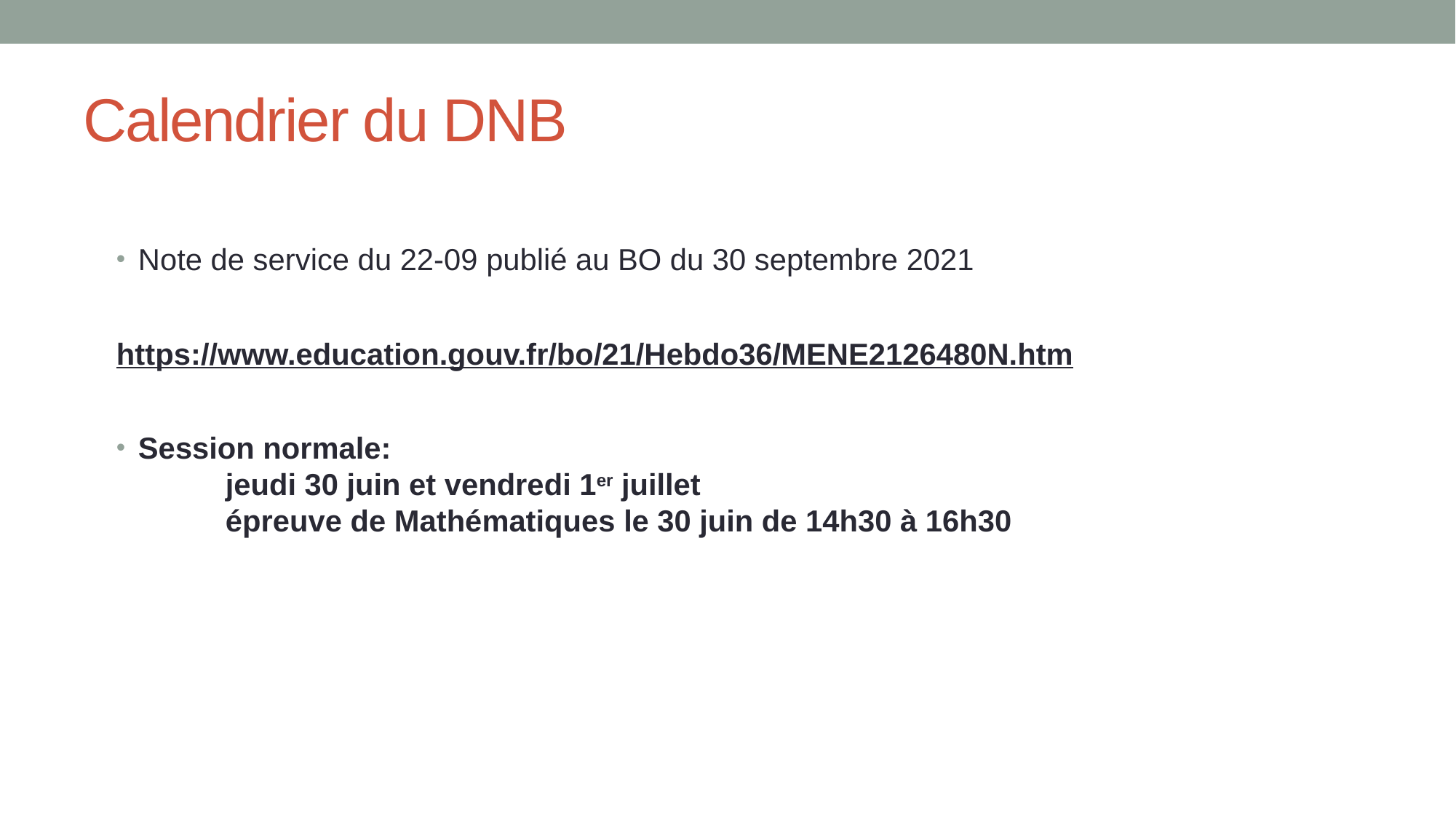

# Calendrier du DNB

Note de service du 22-09 publié au BO du 30 septembre 2021

https://www.education.gouv.fr/bo/21/Hebdo36/MENE2126480N.htm

Session normale:
	jeudi 30 juin et vendredi 1er juillet
	épreuve de Mathématiques le 30 juin de 14h30 à 16h30